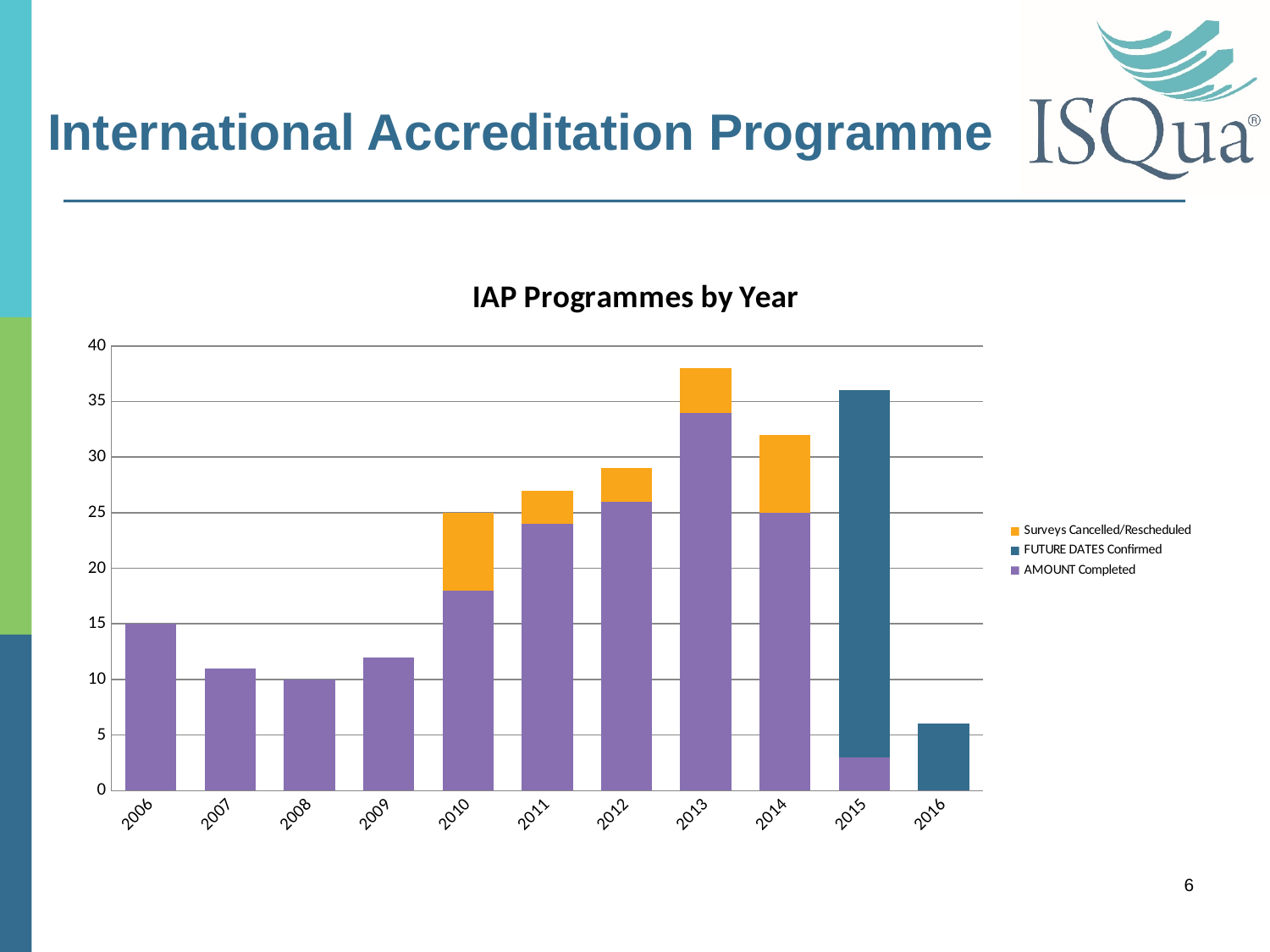

# International Accreditation Programme

### Chart: IAP Programmes by Year

| Category | AMOUNT Completed | FUTURE DATES Confirmed | Surveys Cancelled/Rescheduled |
|---|---|---|---|
| 2006 | 15.0 | None | None |
| 2007 | 11.0 | None | None |
| 2008 | 10.0 | None | None |
| 2009 | 12.0 | None | None |
| 2010 | 18.0 | None | 7.0 |
| 2011 | 24.0 | 0.0 | 3.0 |
| 2012 | 26.0 | 0.0 | 3.0 |
| 2013 | 34.0 | 0.0 | 4.0 |
| 2014 | 25.0 | 0.0 | 7.0 |
| 2015 | 3.0 | 33.0 | 0.0 |
| 2016 | 0.0 | 6.0 | None |
6